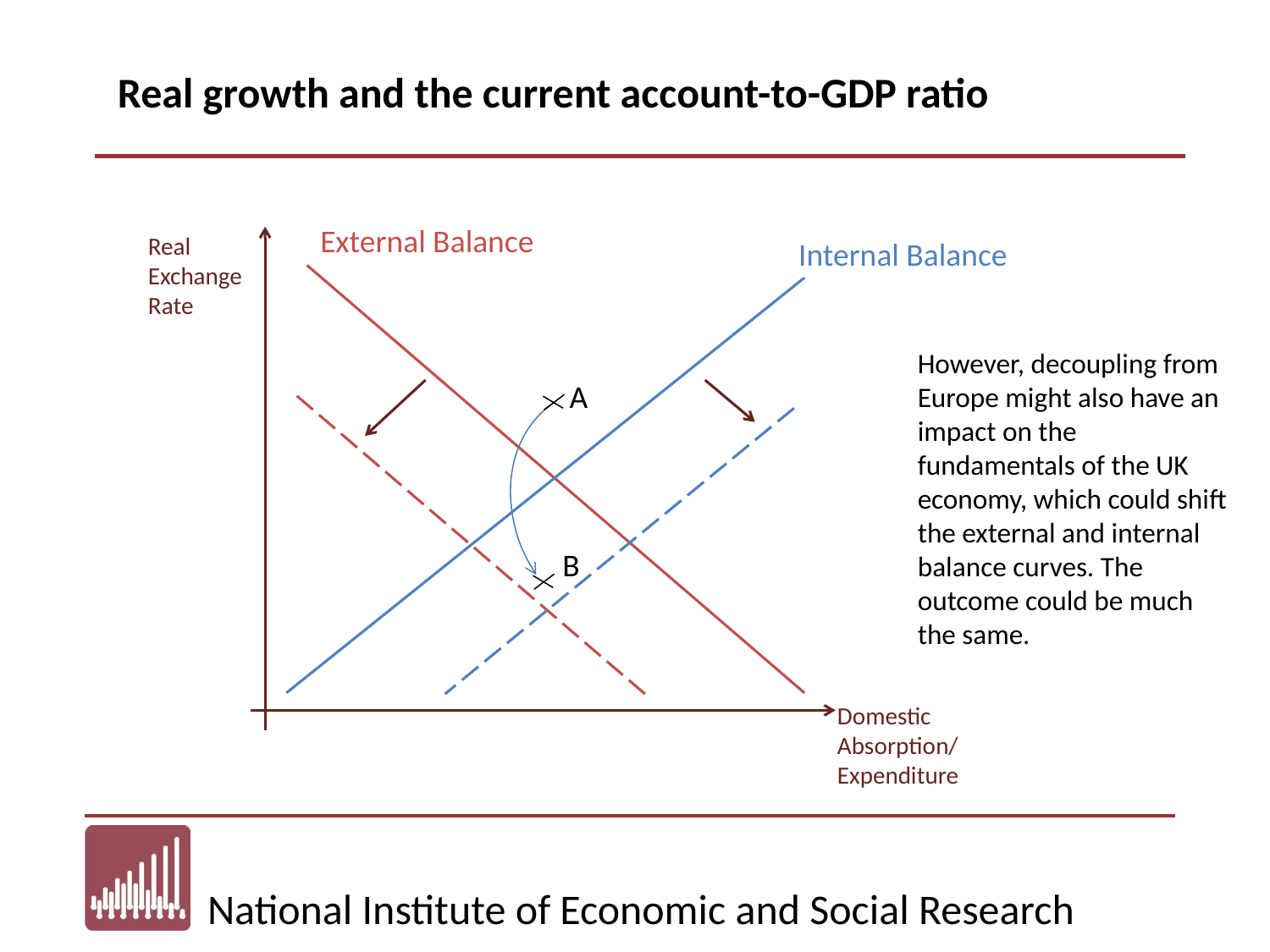

Real growth and the current account-to-GDP ratio
External Balance
Real Exchange
Rate
Internal Balance
However, decoupling from Europe might also have an impact on the fundamentals of the UK economy, which could shift the external and internal balance curves. The outcome could be much the same.
A

B
Domestic Absorption/
Expenditure